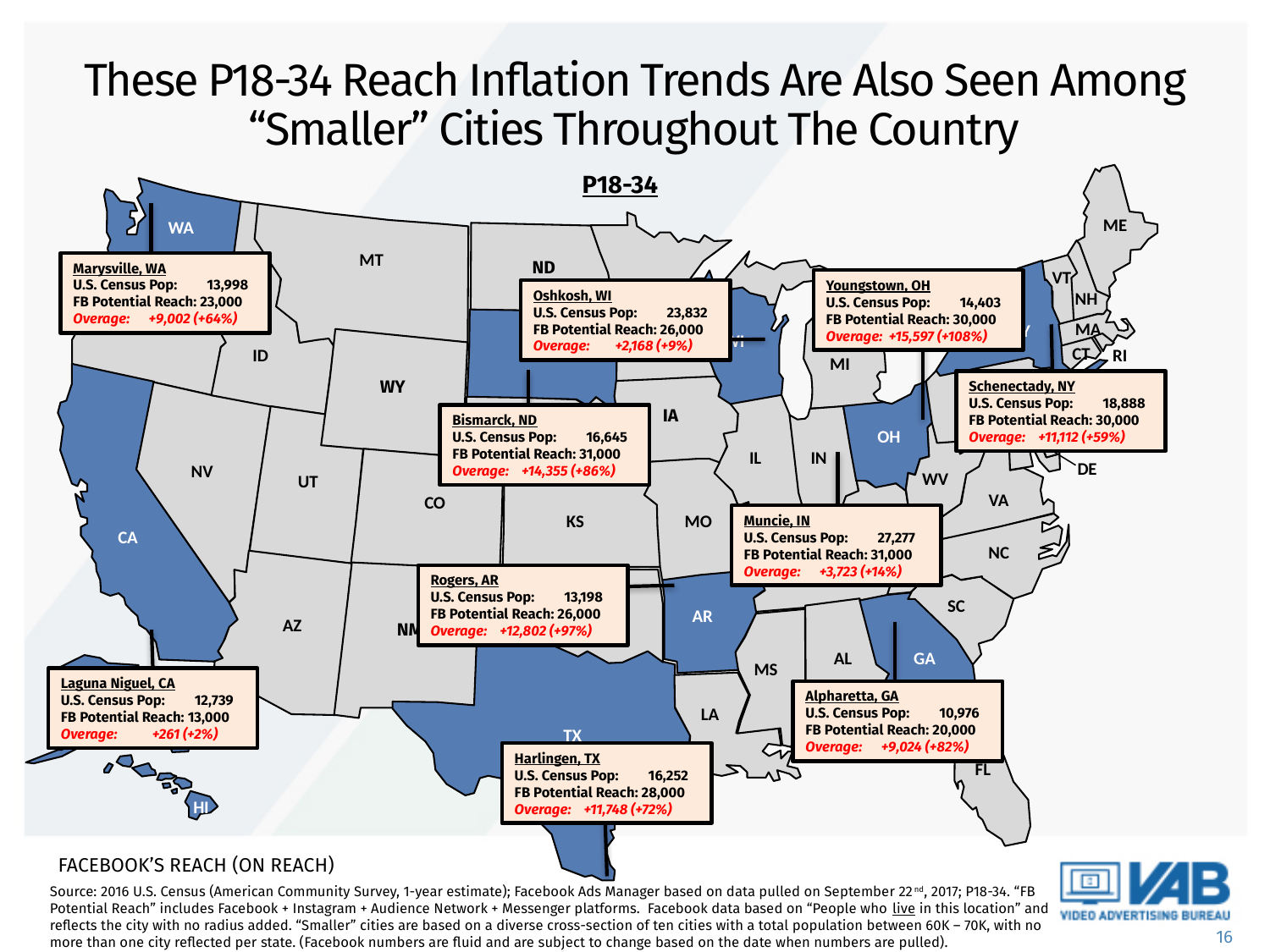

# These P18-34 Reach Inflation Trends Are Also Seen Among “Smaller” Cities Throughout The Country
P18-34

ME
WA

MT
ND

Marysville, WA
U.S. Census Pop: 	  13,998
FB Potential Reach: 23,000
Overage:      +9,002 (+64%)

VT

Youngstown, OH
U.S. Census Pop: 	  14,403
FB Potential Reach: 30,000
Overage:  +15,597 (+108%)

Oshkosh, WI
U.S. Census Pop: 	  23,832
FB Potential Reach: 26,000
Overage:        +2,168 (+9%)
MN
NH

OR

MA
NY
WI

SD
CT

RI
ID
MI

WY
Schenectady, NY
U.S. Census Pop: 	  18,888
FB Potential Reach: 30,000
Overage:    +11,112 (+59%)

PA

NJ

IA
Bismarck, ND
U.S. Census Pop: 	  16,645
FB Potential Reach: 31,000
Overage:    +14,355 (+86%)

NE
OH

MD

IL
IN

DE
NV

WV
UT

VA
CO
KS
MO
Muncie, IN
U.S. Census Pop: 	  27,277
FB Potential Reach: 31,000
Overage:      +3,723 (+14%)
KY

CA
NC
TN

Rogers, AR
U.S. Census Pop: 	  13,198
FB Potential Reach: 26,000
Overage:    +12,802 (+97%)

SC
OK

AR

AZ

NM
AL
GA
MS

Laguna Niguel, CA
U.S. Census Pop: 	  12,739
FB Potential Reach: 13,000
Overage:           +261 (+2%)

AK
Alpharetta, GA
U.S. Census Pop: 	  10,976
FB Potential Reach: 20,000
Overage:      +9,024 (+82%)
LA

TX
Harlingen, TX
U.S. Census Pop: 	  16,252
FB Potential Reach: 28,000
Overage:    +11,748 (+72%)
FL

HI
FACEBOOK’S REACH (on reach)
Source: 2016 U.S. Census (American Community Survey, 1-year estimate); Facebook Ads Manager based on data pulled on September 22nd, 2017; P18-34. “FB Potential Reach” includes Facebook + Instagram + Audience Network + Messenger platforms.  Facebook data based on “People who live in this location” and reflects the city with no radius added. “Smaller” cities are based on a diverse cross-section of ten cities with a total population between 60K – 70K, with no more than one city reflected per state. (Facebook numbers are fluid and are subject to change based on the date when numbers are pulled).